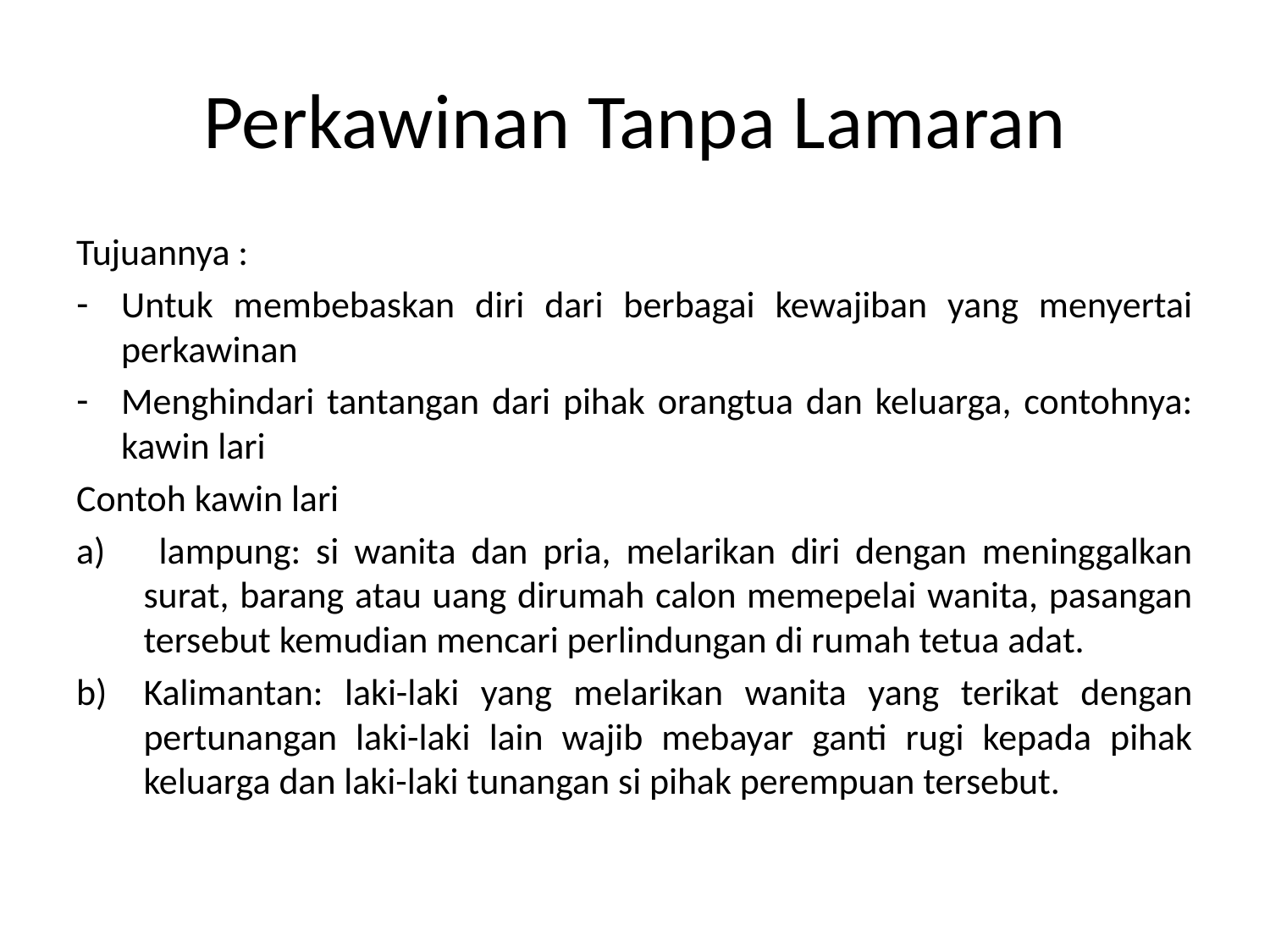

# Perkawinan Tanpa Lamaran
Tujuannya :
Untuk membebaskan diri dari berbagai kewajiban yang menyertai perkawinan
Menghindari tantangan dari pihak orangtua dan keluarga, contohnya: kawin lari
Contoh kawin lari
 lampung: si wanita dan pria, melarikan diri dengan meninggalkan surat, barang atau uang dirumah calon memepelai wanita, pasangan tersebut kemudian mencari perlindungan di rumah tetua adat.
Kalimantan: laki-laki yang melarikan wanita yang terikat dengan pertunangan laki-laki lain wajib mebayar ganti rugi kepada pihak keluarga dan laki-laki tunangan si pihak perempuan tersebut.